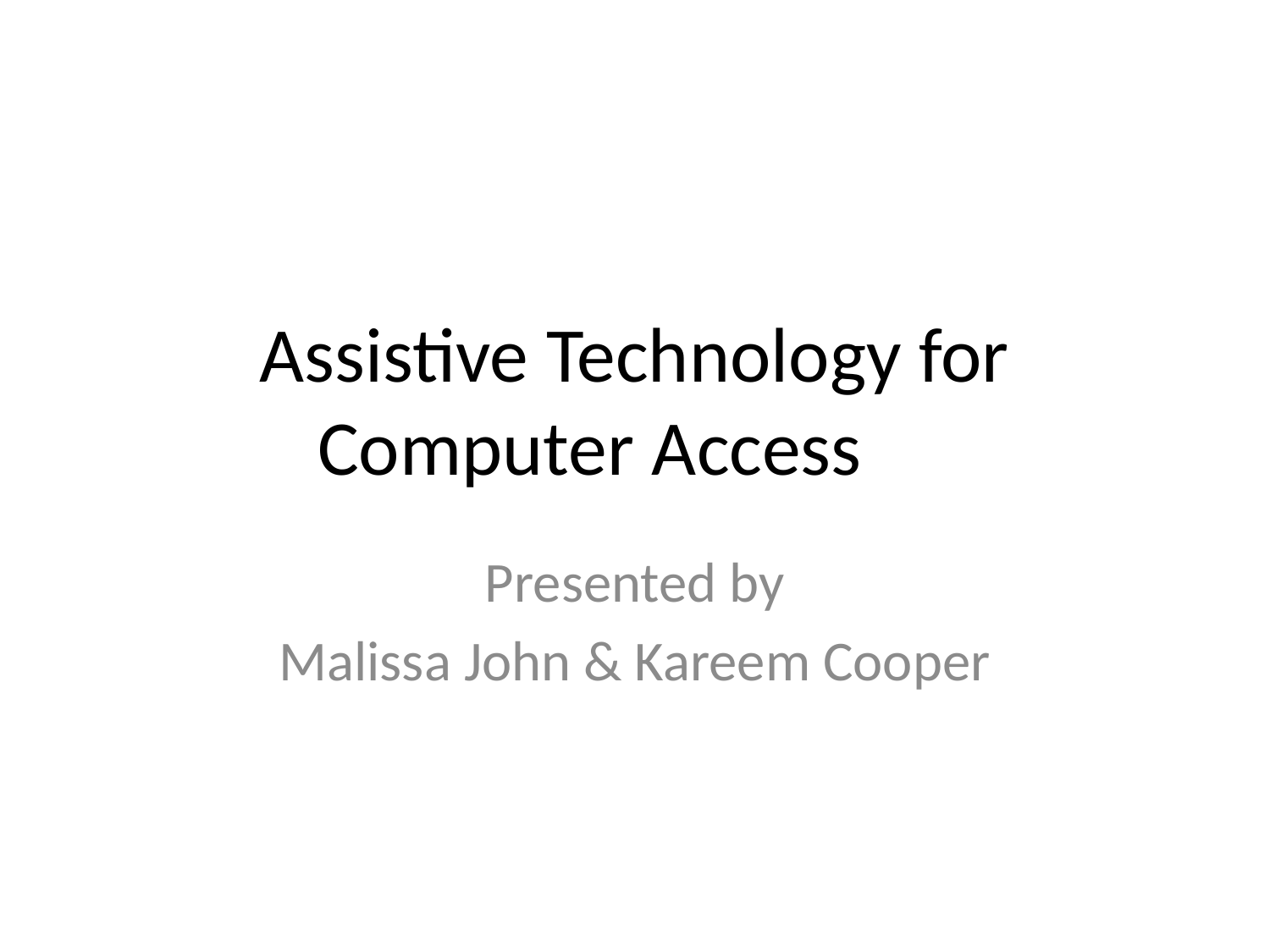

# Assistive Technology for Computer Access
Presented by
Malissa John & Kareem Cooper